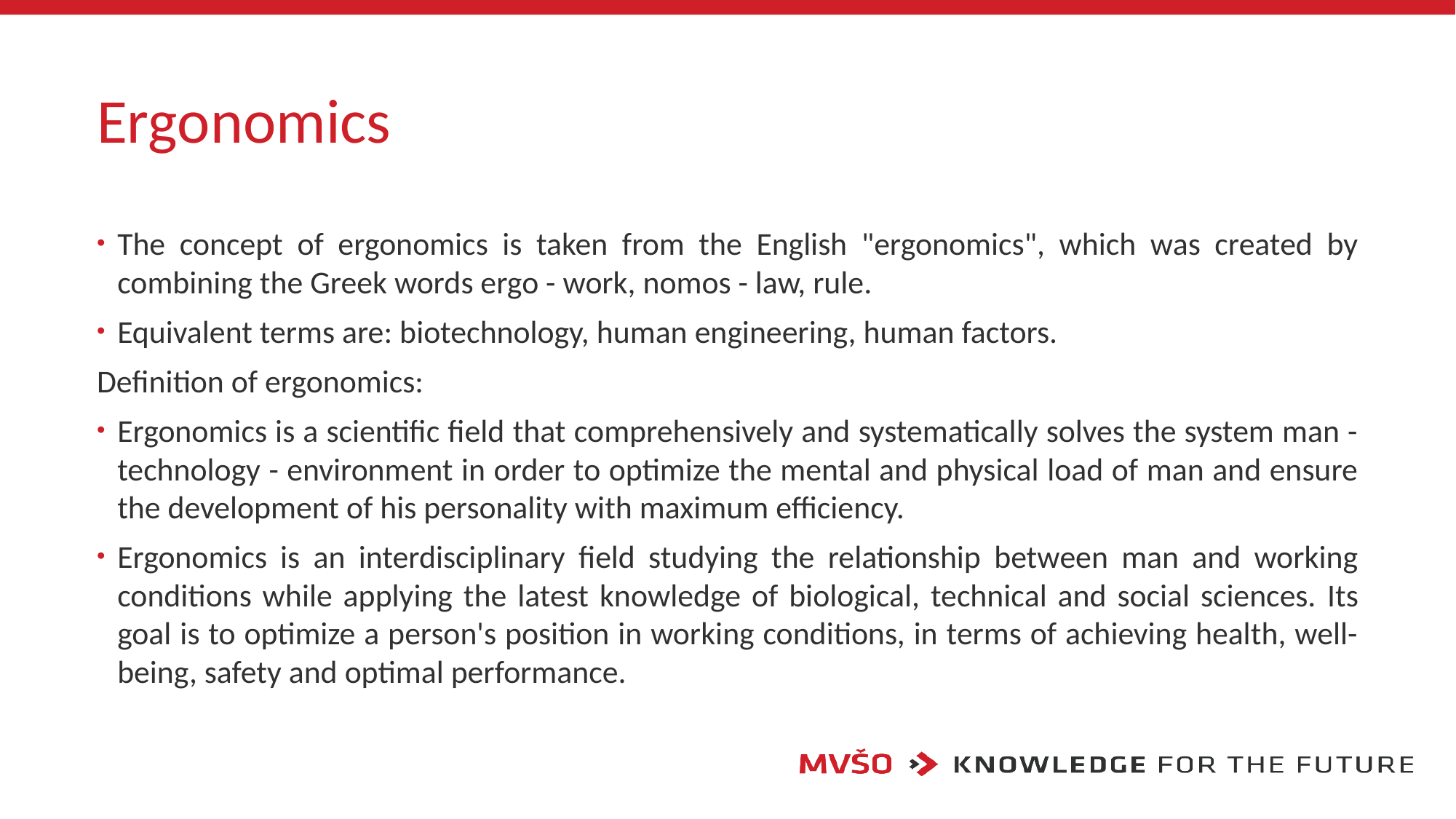

# Ergonomics
The concept of ergonomics is taken from the English "ergonomics", which was created by combining the Greek words ergo - work, nomos - law, rule.
Equivalent terms are: biotechnology, human engineering, human factors.
Definition of ergonomics:
Ergonomics is a scientific field that comprehensively and systematically solves the system man - technology - environment in order to optimize the mental and physical load of man and ensure the development of his personality with maximum efficiency.
Ergonomics is an interdisciplinary field studying the relationship between man and working conditions while applying the latest knowledge of biological, technical and social sciences. Its goal is to optimize a person's position in working conditions, in terms of achieving health, well-being, safety and optimal performance.